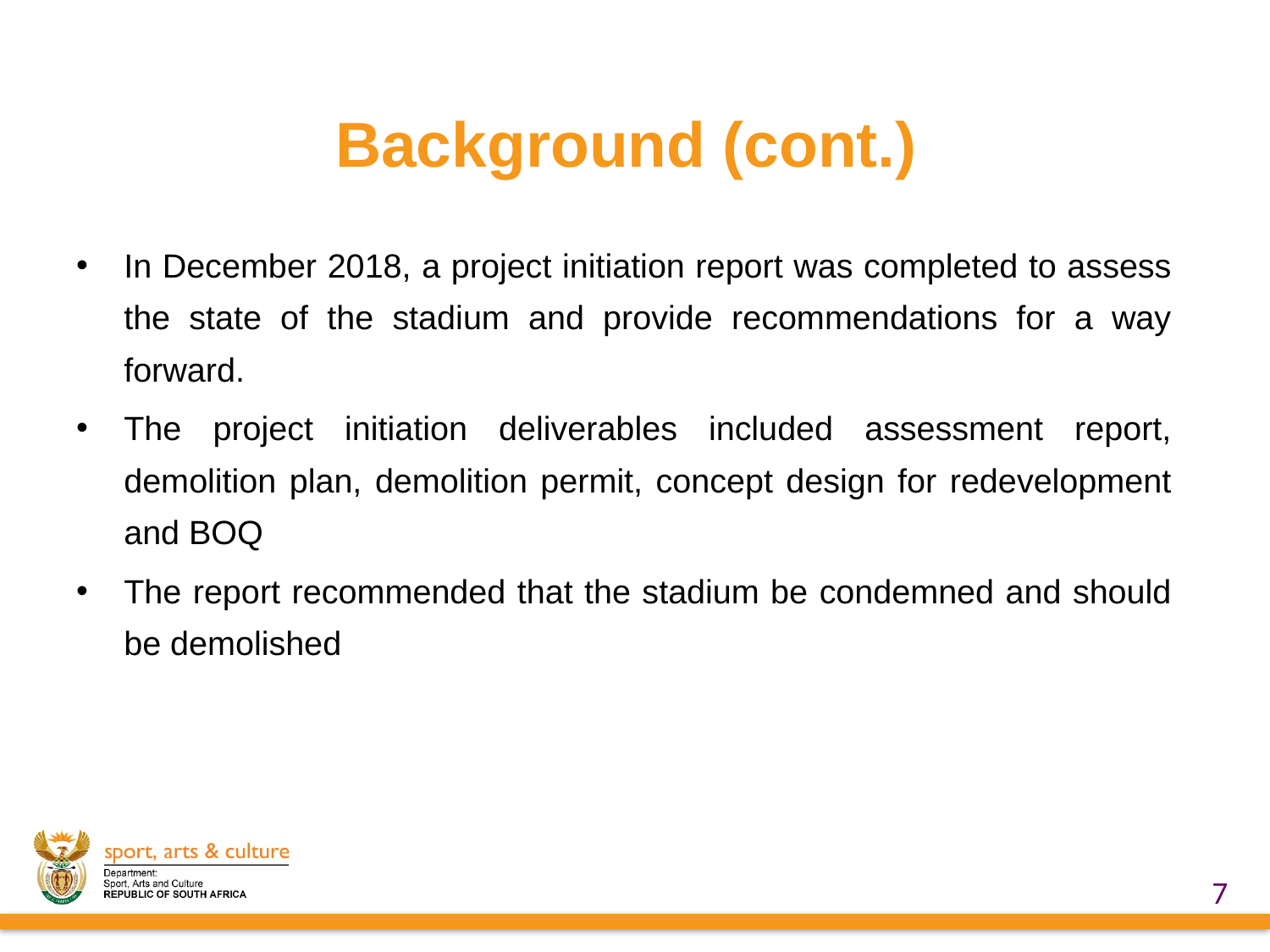

# Background (cont.)
In December 2018, a project initiation report was completed to assess the state of the stadium and provide recommendations for a way forward.
The project initiation deliverables included assessment report, demolition plan, demolition permit, concept design for redevelopment and BOQ
The report recommended that the stadium be condemned and should be demolished

7